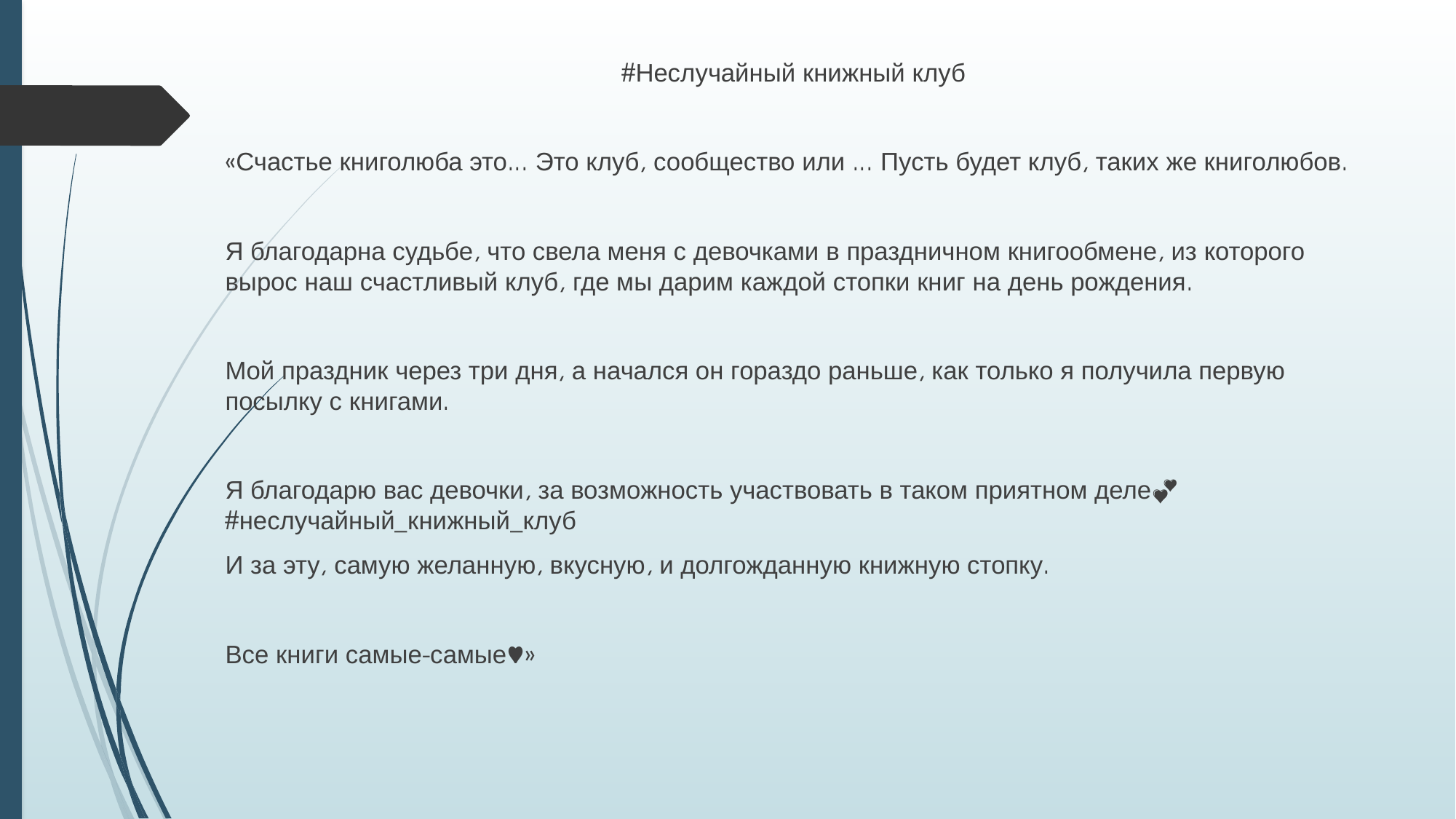

#Неслучайный книжный клуб

«Счастье книголюба это... Это клуб, сообщество или ... Пусть будет клуб, таких же книголюбов.

Я благодарна судьбе, что свела меня с девочками в праздничном книгообмене, из которого вырос наш счастливый клуб, где мы дарим каждой стопки книг на день рождения.

Мой праздник через три дня, а начался он гораздо раньше, как только я получила первую посылку с книгами.

Я благодарю вас девочки, за возможность участвовать в таком приятном деле💕 #неслучайный_книжный_клуб
И за эту, самую желанную, вкусную, и долгожданную книжную стопку.

Все книги самые-самые♥»